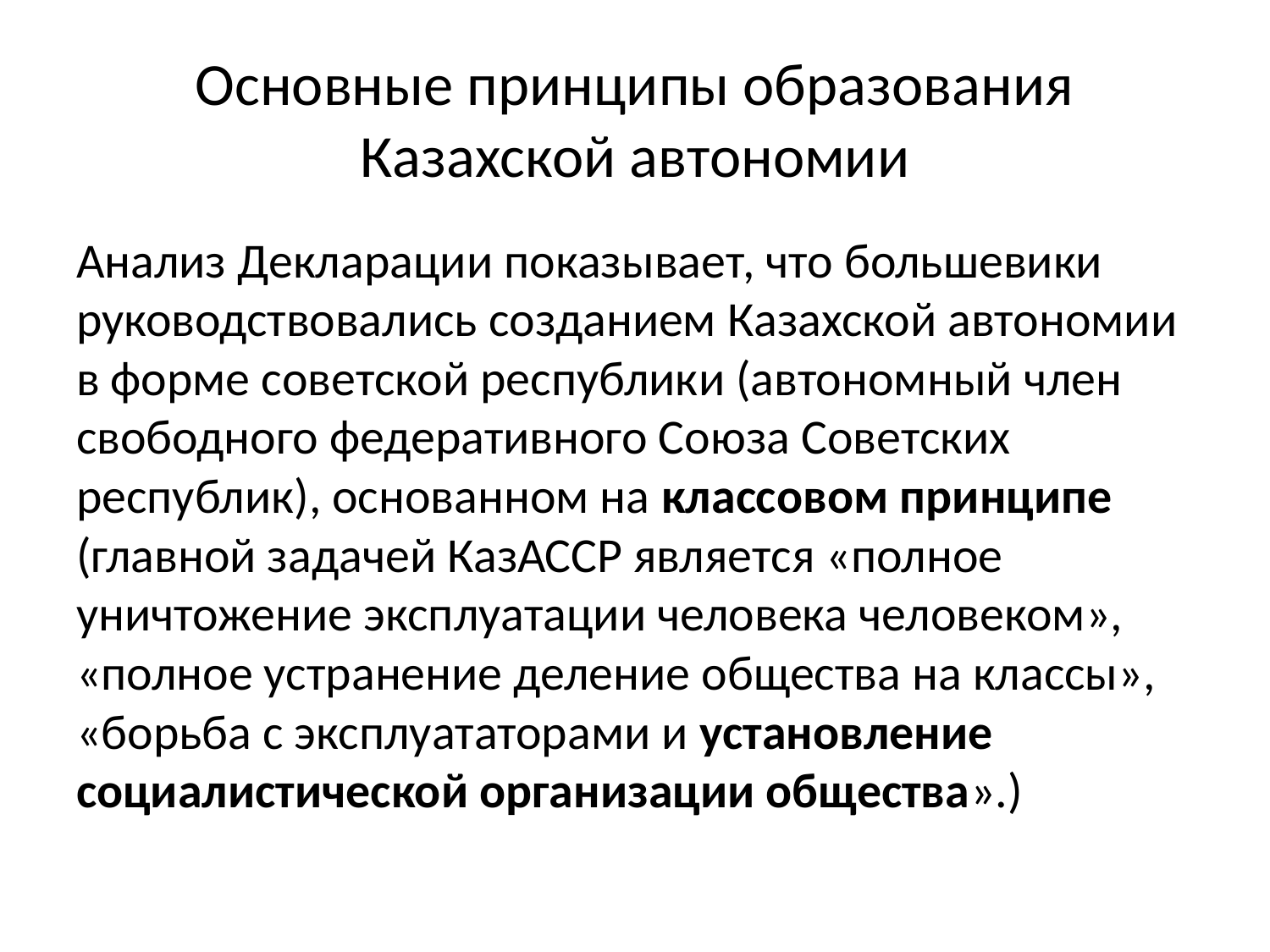

# Основные принципы образования Казахской автономии
Анализ Декларации показывает, что большевики руководствовались созданием Казахской автономии в форме советской республики (автономный член свободного федеративного Союза Советских республик), основанном на классовом принципе (главной задачей КазАССР является «полное уничтожение эксплуатации человека человеком», «полное устранение деление общества на классы», «борьба с эксплуататорами и установление социалистической организации общества».)